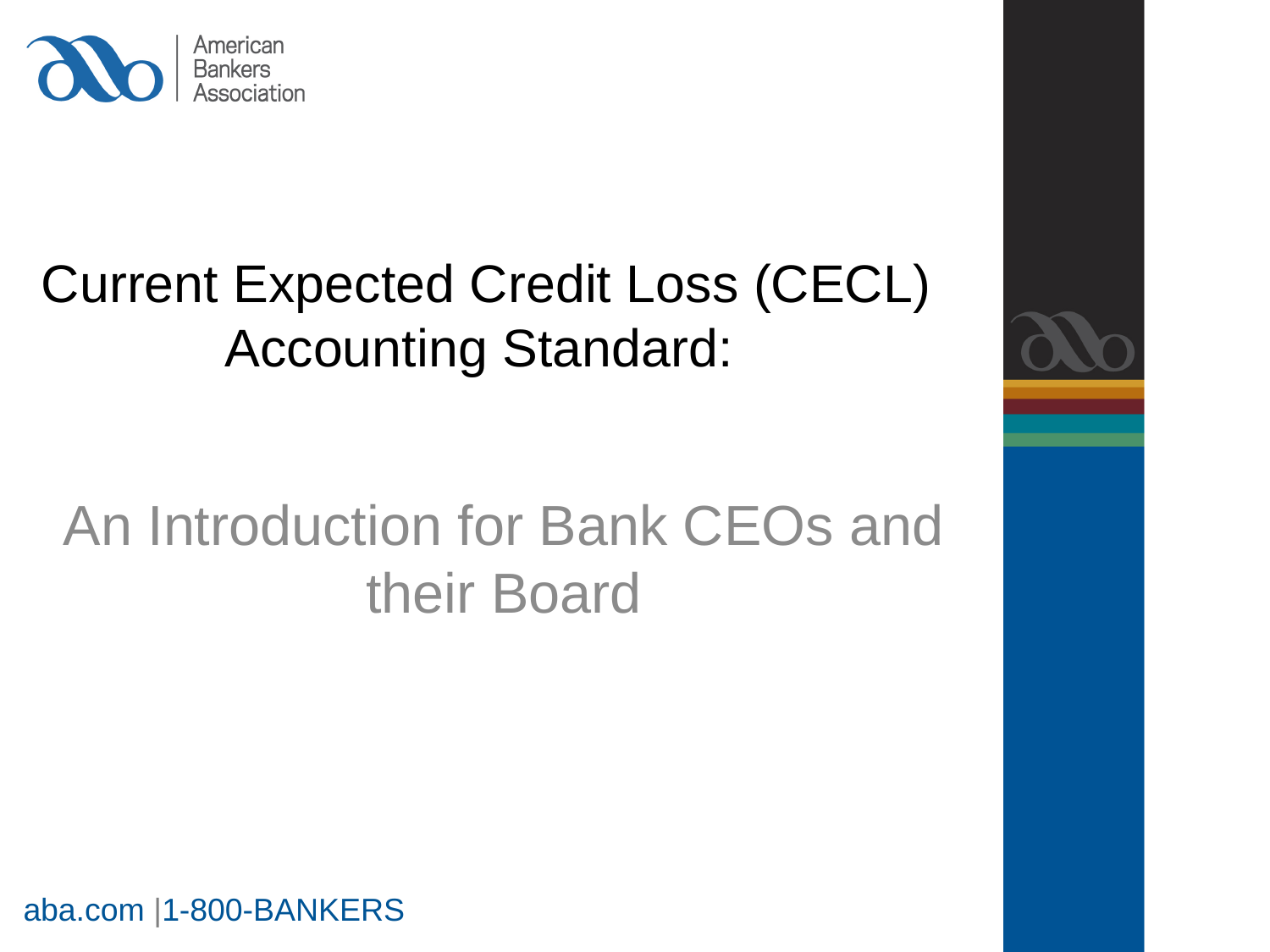

# Current Expected Credit Loss (CECL) Accounting Standard:
An Introduction for Bank CEOs and their Board
aba.com |1-800-BANKERS